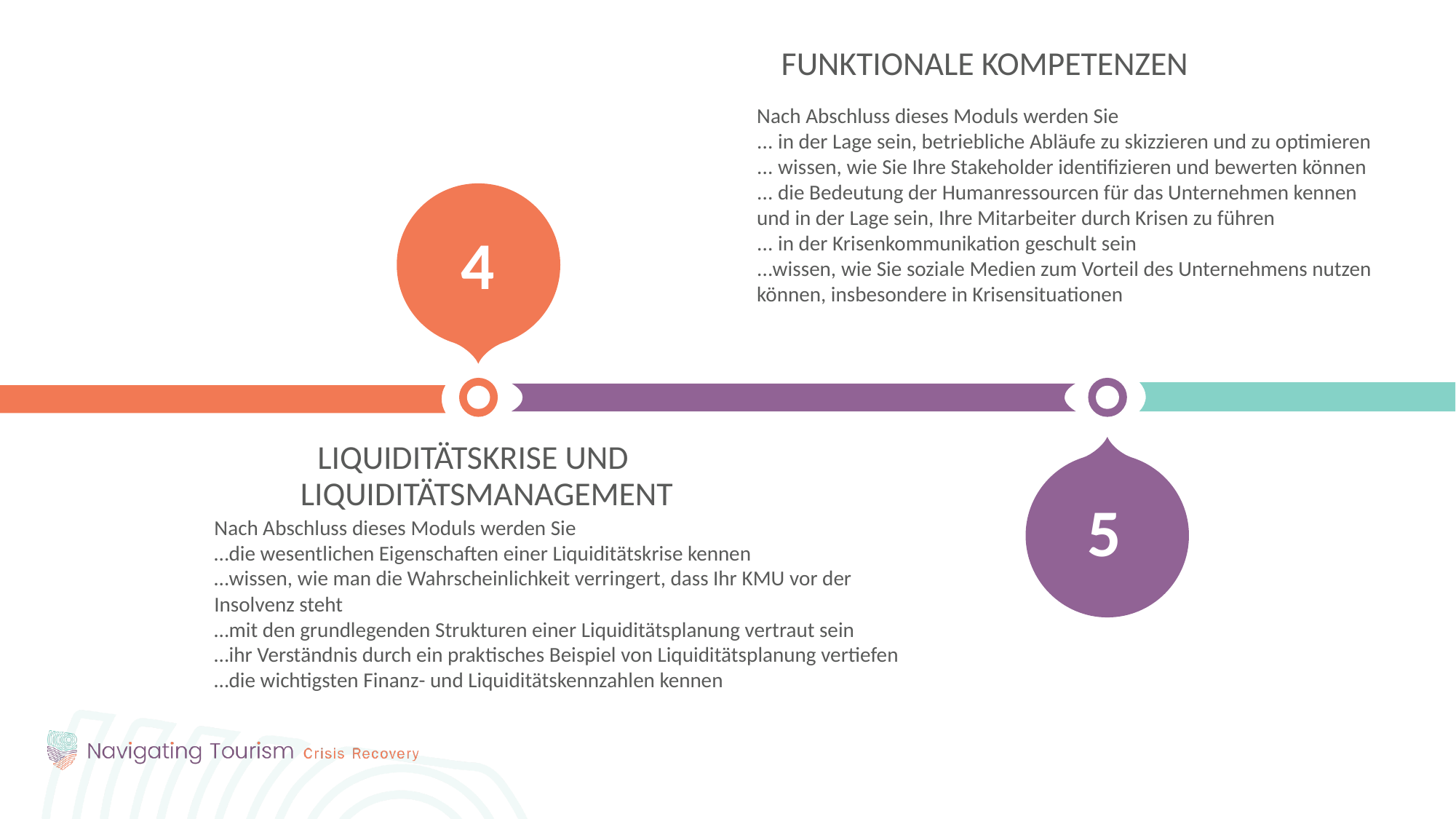

FUNKTIONALE KOMPETENZEN
Nach Abschluss dieses Moduls werden Sie
... in der Lage sein, betriebliche Abläufe zu skizzieren und zu optimieren
... wissen, wie Sie Ihre Stakeholder identifizieren und bewerten können
... die Bedeutung der Humanressourcen für das Unternehmen kennen und in der Lage sein, Ihre Mitarbeiter durch Krisen zu führen
... in der Krisenkommunikation geschult sein
...wissen, wie Sie soziale Medien zum Vorteil des Unternehmens nutzen können, insbesondere in Krisensituationen
4
LIQUIDITÄTSKRISE UND LIQUIDITÄTSMANAGEMENT
5
Nach Abschluss dieses Moduls werden Sie
…die wesentlichen Eigenschaften einer Liquiditätskrise kennen
…wissen, wie man die Wahrscheinlichkeit verringert, dass Ihr KMU vor der Insolvenz steht
…mit den grundlegenden Strukturen einer Liquiditätsplanung vertraut sein
…ihr Verständnis durch ein praktisches Beispiel von Liquiditätsplanung vertiefen
…die wichtigsten Finanz- und Liquiditätskennzahlen kennen